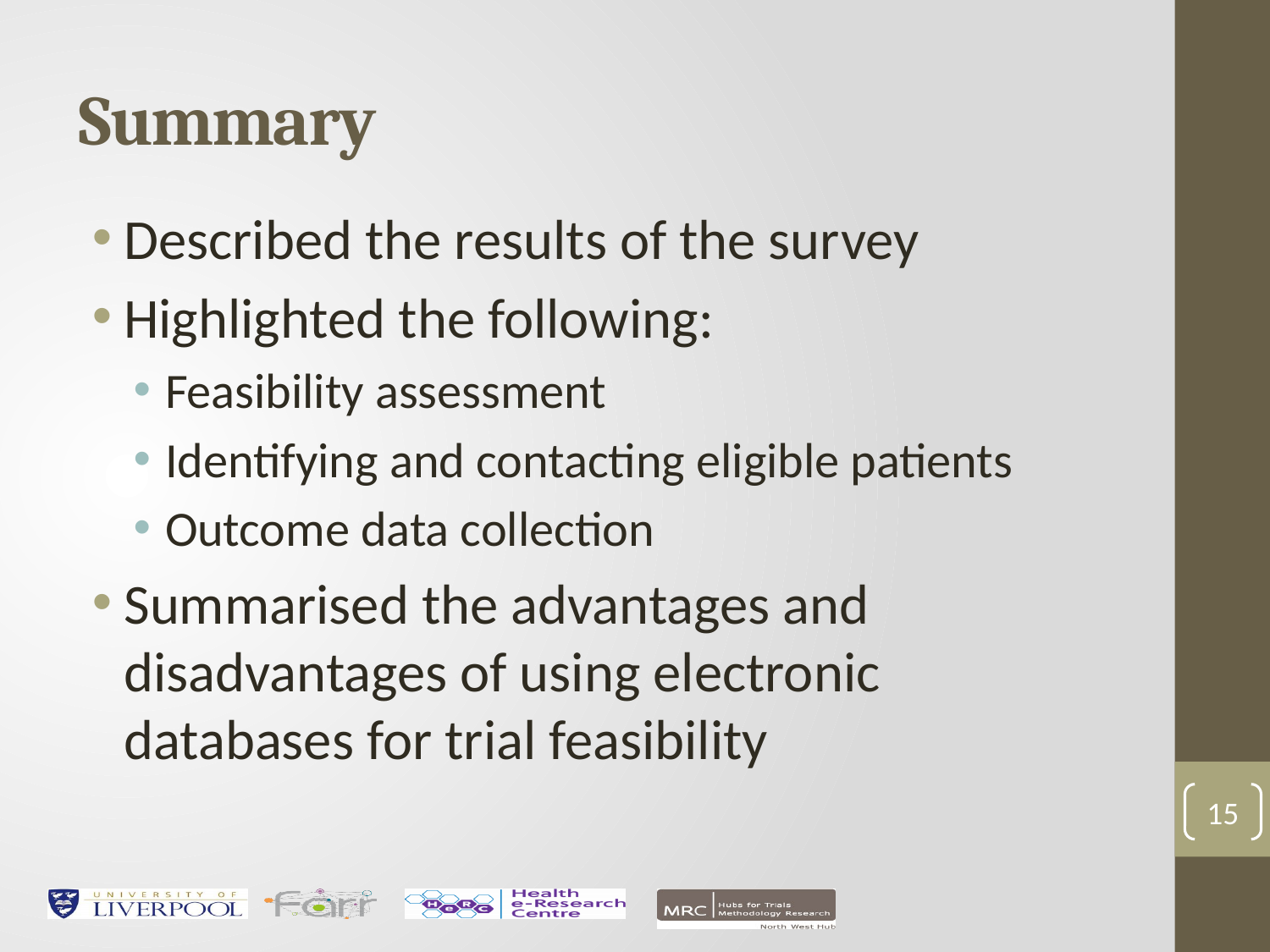

# Summary
Described the results of the survey
Highlighted the following:
Feasibility assessment
Identifying and contacting eligible patients
Outcome data collection
Summarised the advantages and disadvantages of using electronic databases for trial feasibility

15